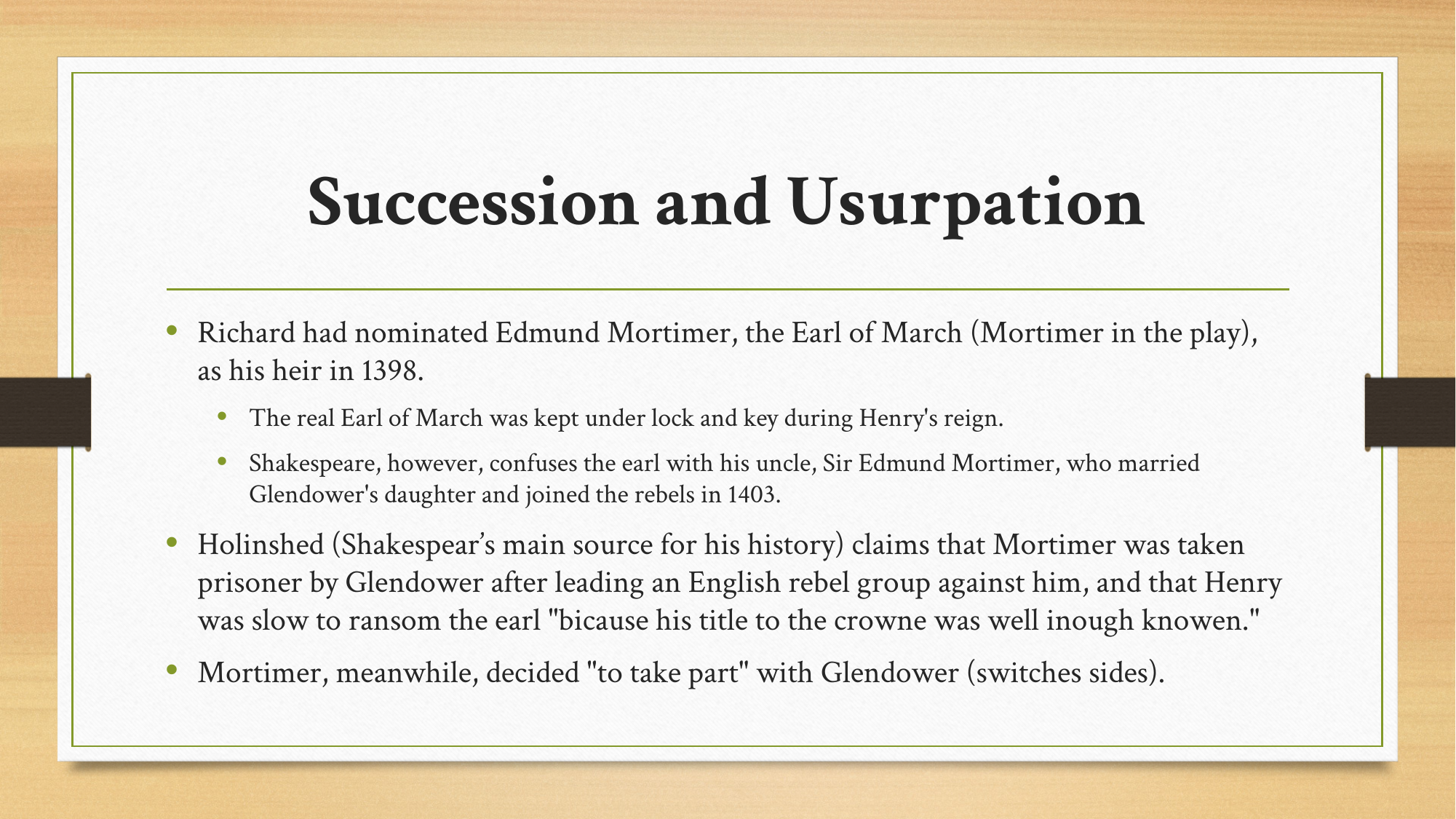

# Succession and Usurpation
Richard had nominated Edmund Mortimer, the Earl of March (Mortimer in the play), as his heir in 1398.
The real Earl of March was kept under lock and key during Henry's reign.
Shakespeare, however, confuses the earl with his uncle, Sir Edmund Mortimer, who married Glendower's daughter and joined the rebels in 1403.
Holinshed (Shakespear’s main source for his history) claims that Mortimer was taken prisoner by Glendower after leading an English rebel group against him, and that Henry was slow to ransom the earl "bicause his title to the crowne was well inough knowen."
Mortimer, meanwhile, decided "to take part" with Glendower (switches sides).